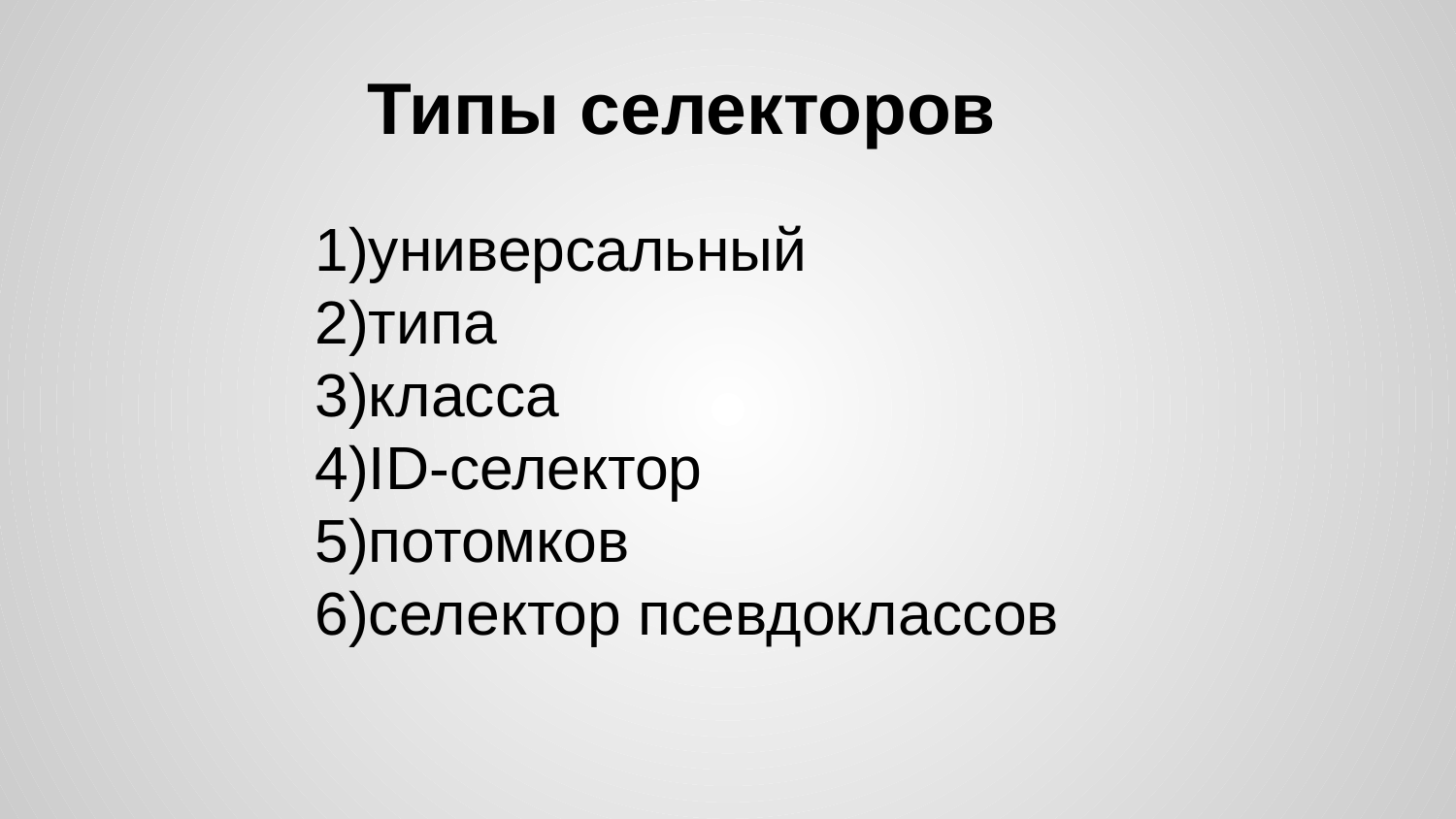

# Типы селекторов
1)универсальный
2)типа
3)класса
4)ID-селектор
5)потомков
6)селектор псевдоклассов